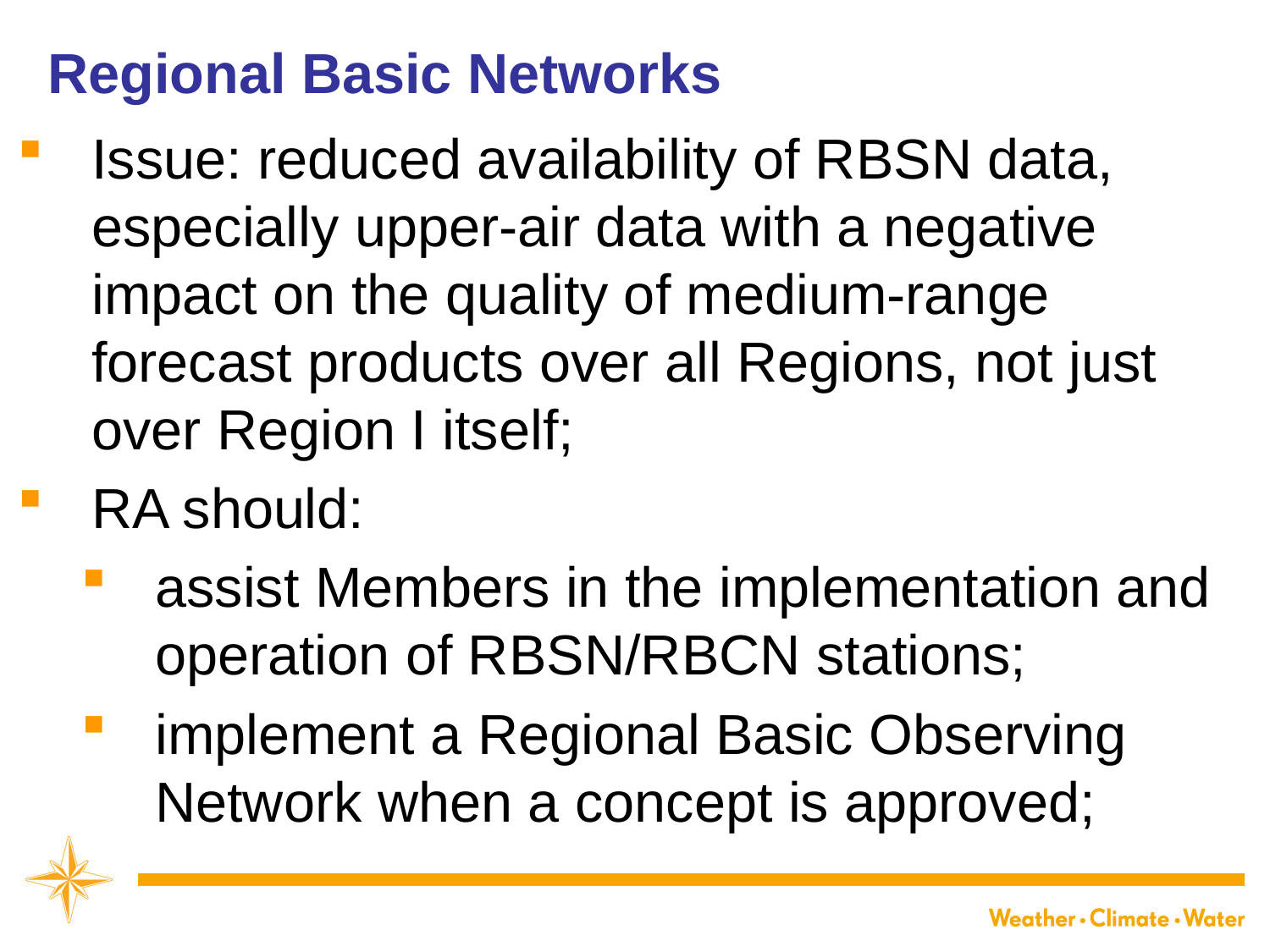

Regional Basic Networks
Issue: reduced availability of RBSN data, especially upper-air data with a negative impact on the quality of medium-range forecast products over all Regions, not just over Region I itself;
RA should:
assist Members in the implementation and operation of RBSN/RBCN stations;
implement a Regional Basic Observing Network when a concept is approved;